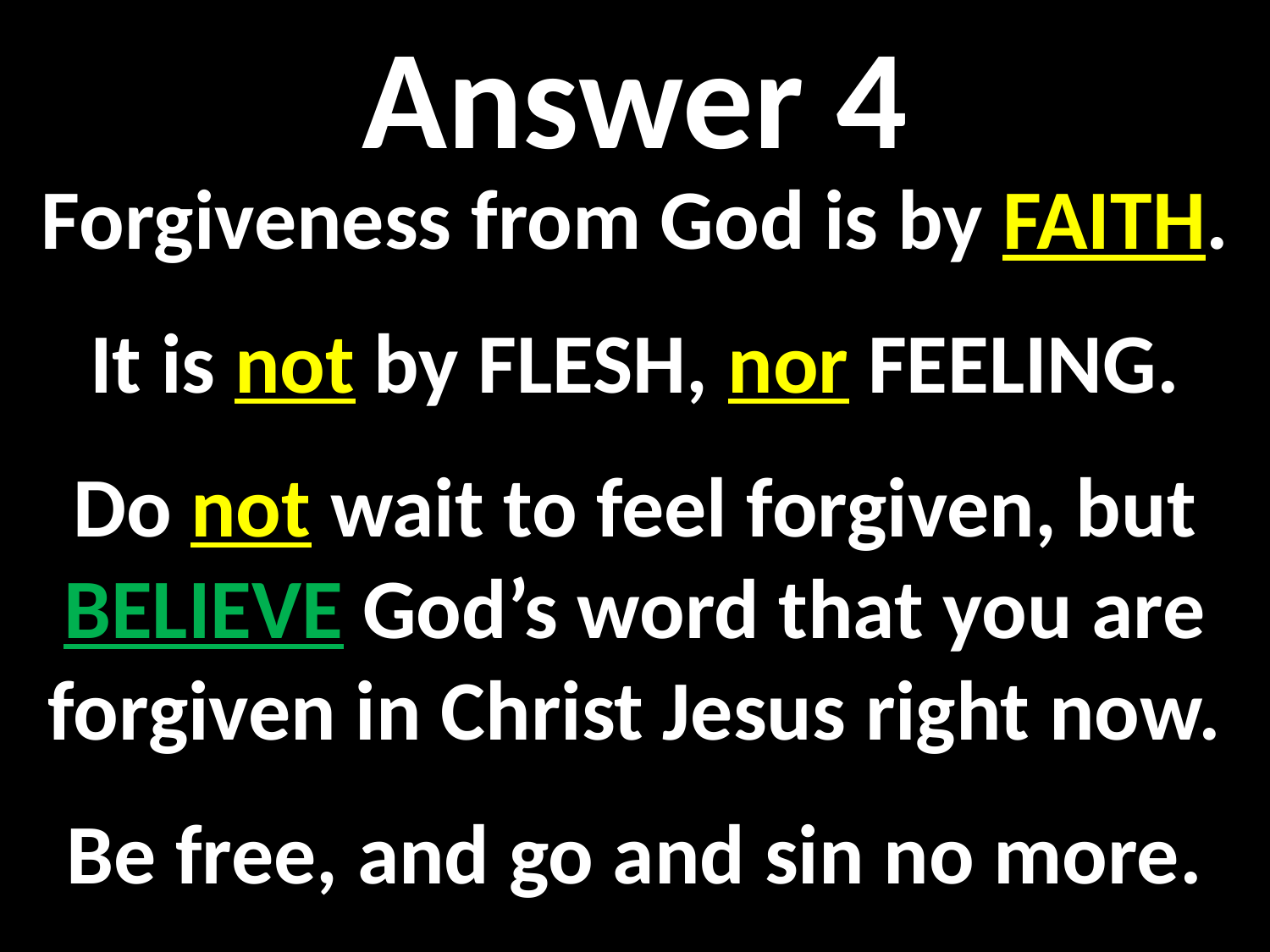

Answer 4
Forgiveness from God is by FAITH.

It is not by FLESH, nor FEELING.

Do not wait to feel forgiven, but BELIEVE God’s word that you are forgiven in Christ Jesus right now.

Be free, and go and sin no more.